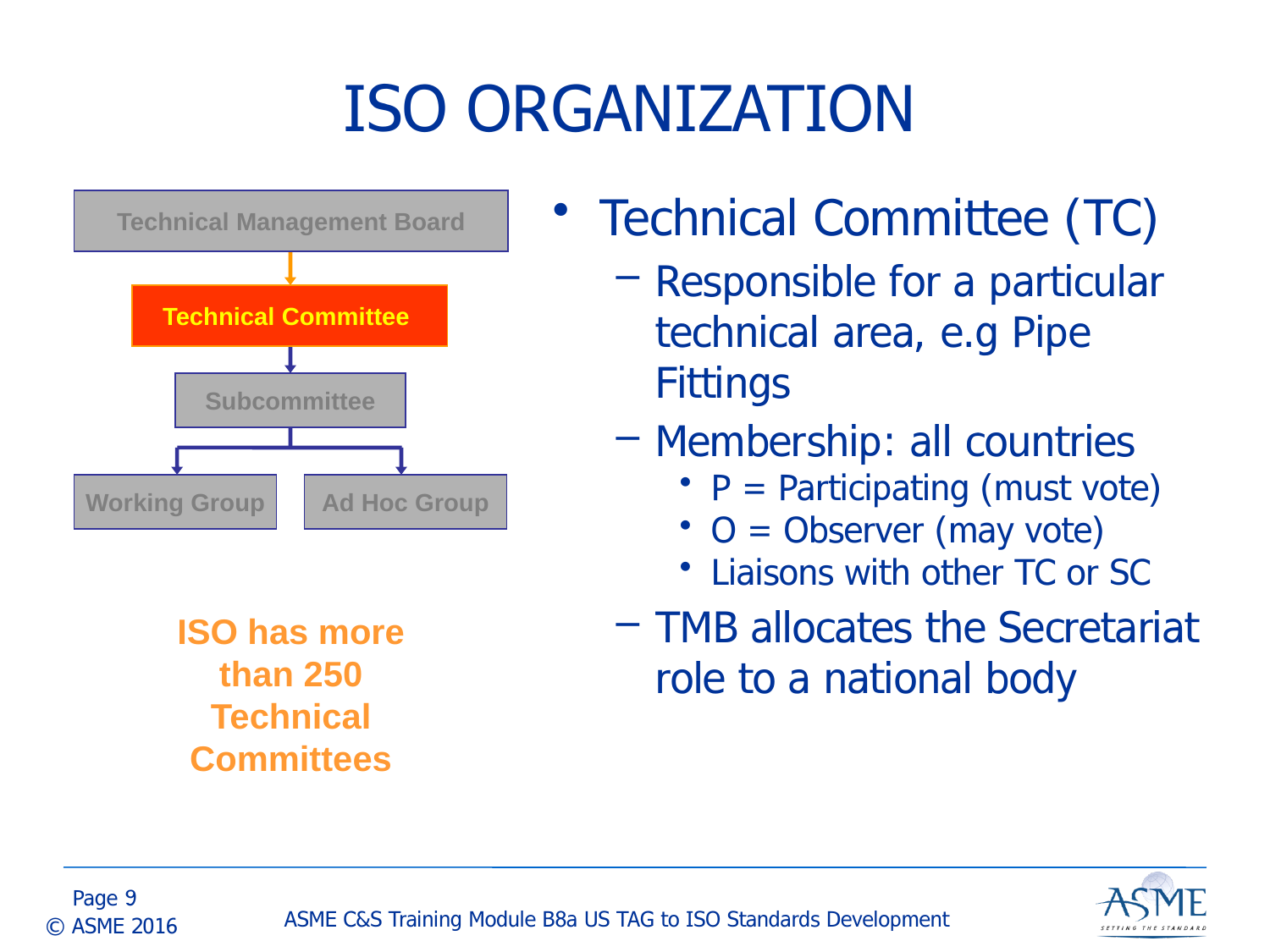

# ISO ORGANIZATION
Technical Committee (TC)
Responsible for a particular technical area, e.g Pipe Fittings
Membership: all countries
P = Participating (must vote)
O = Observer (may vote)
Liaisons with other TC or SC
TMB allocates the Secretariat role to a national body
Technical Management Board

Technical Committee

Subcommittee

Working Group
Ad Hoc Group
ISO has more than 250 Technical Committees
9
ASME C&S Training Module B8a US TAG to ISO Standards Development